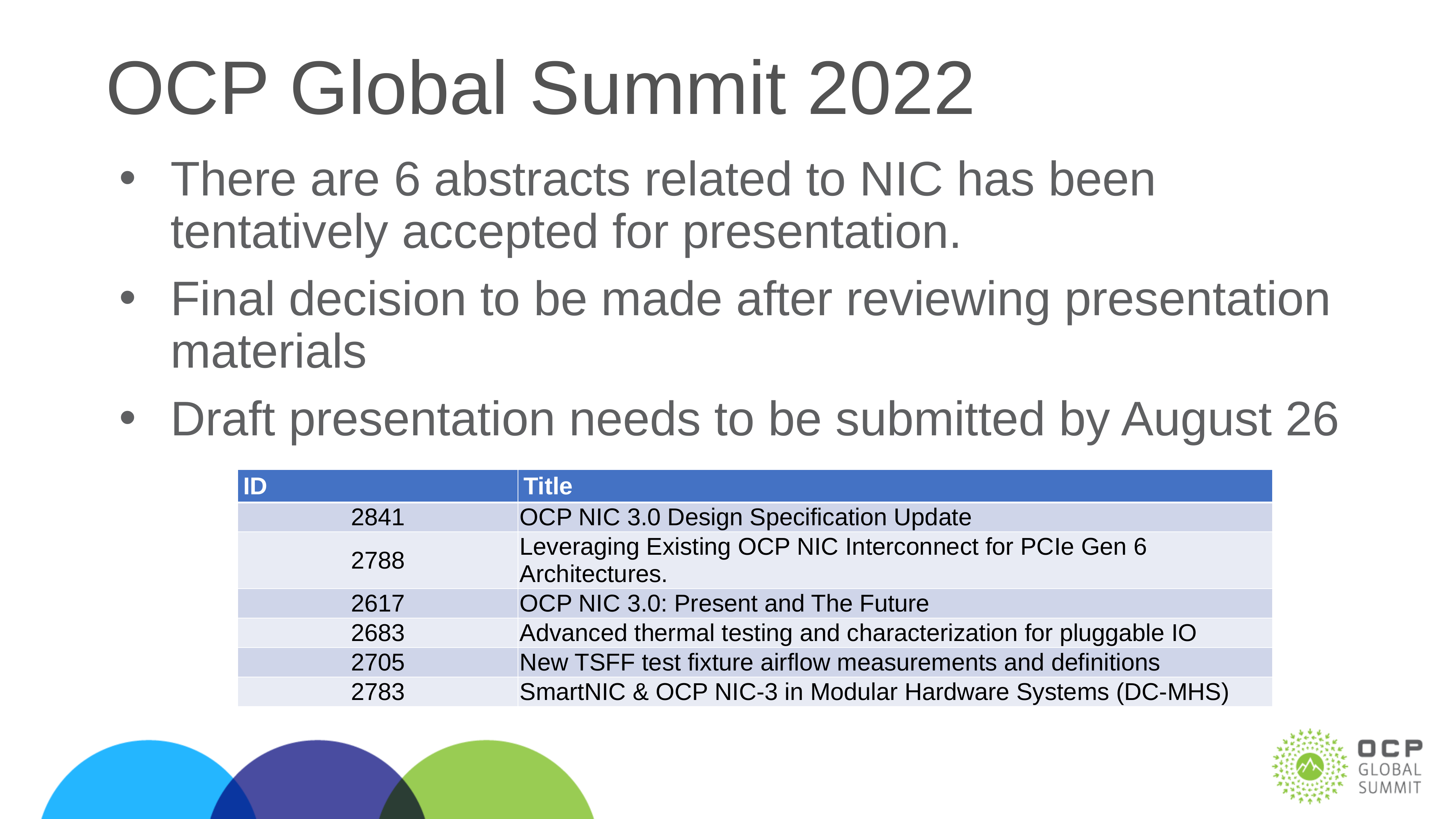

# OCP Global Summit 2022
There are 6 abstracts related to NIC has been tentatively accepted for presentation.
Final decision to be made after reviewing presentation materials
Draft presentation needs to be submitted by August 26

| ID | Title |
| --- | --- |
| 2841 | OCP NIC 3.0 Design Specification Update |
| 2788 | Leveraging Existing OCP NIC Interconnect for PCIe Gen 6 Architectures. |
| 2617 | OCP NIC 3.0: Present and The Future |
| 2683 | Advanced thermal testing and characterization for pluggable IO |
| 2705 | New TSFF test fixture airflow measurements and definitions |
| 2783 | SmartNIC & OCP NIC-3 in Modular Hardware Systems (DC-MHS) |